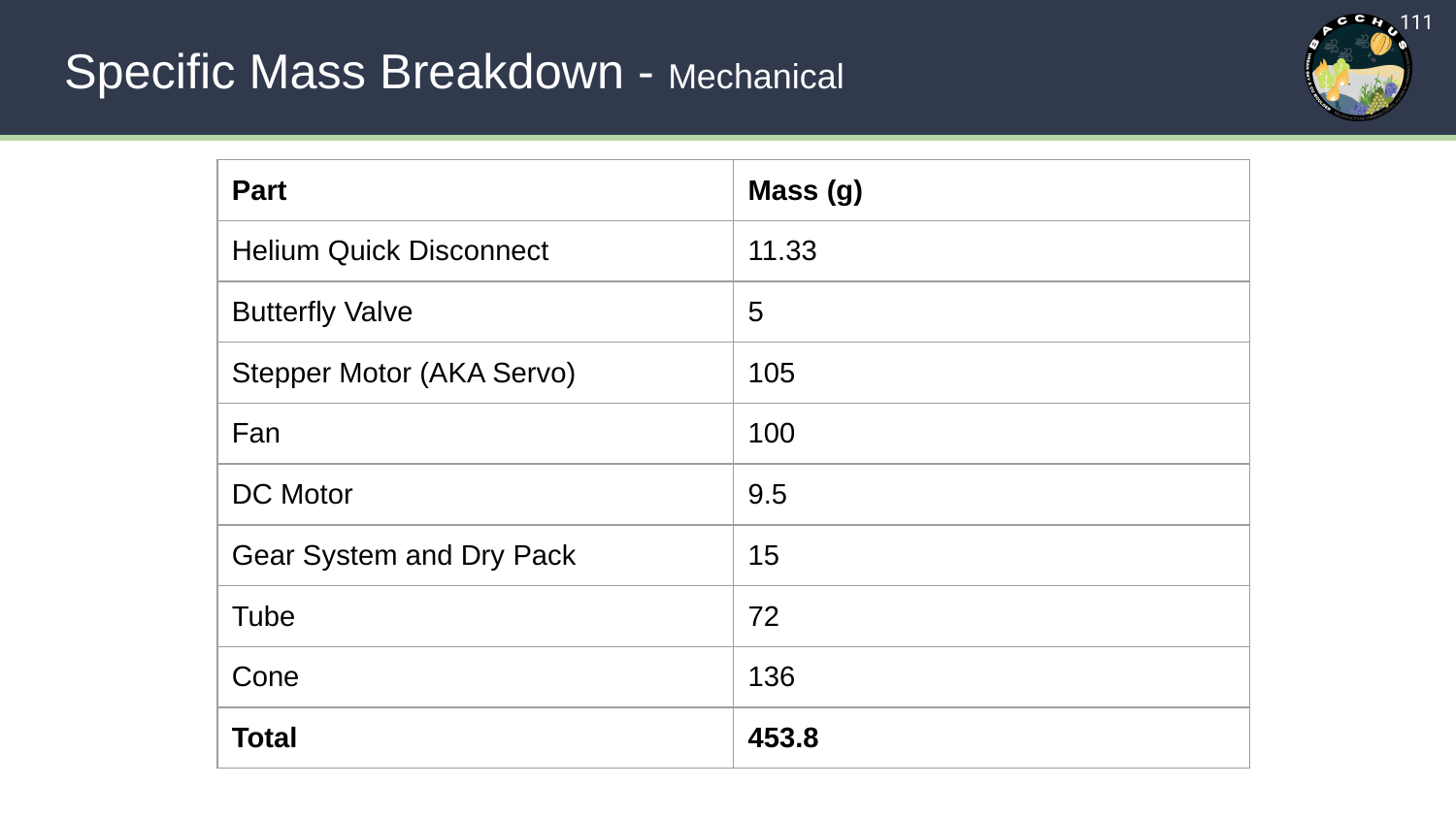

111
# Specific Mass Breakdown - Mechanical
| Part | Mass (g) |
| --- | --- |
| Helium Quick Disconnect | 11.33 |
| Butterfly Valve | 5 |
| Stepper Motor (AKA Servo) | 105 |
| Fan | 100 |
| DC Motor | 9.5 |
| Gear System and Dry Pack | 15 |
| Tube | 72 |
| Cone | 136 |
| Total | 453.8 |